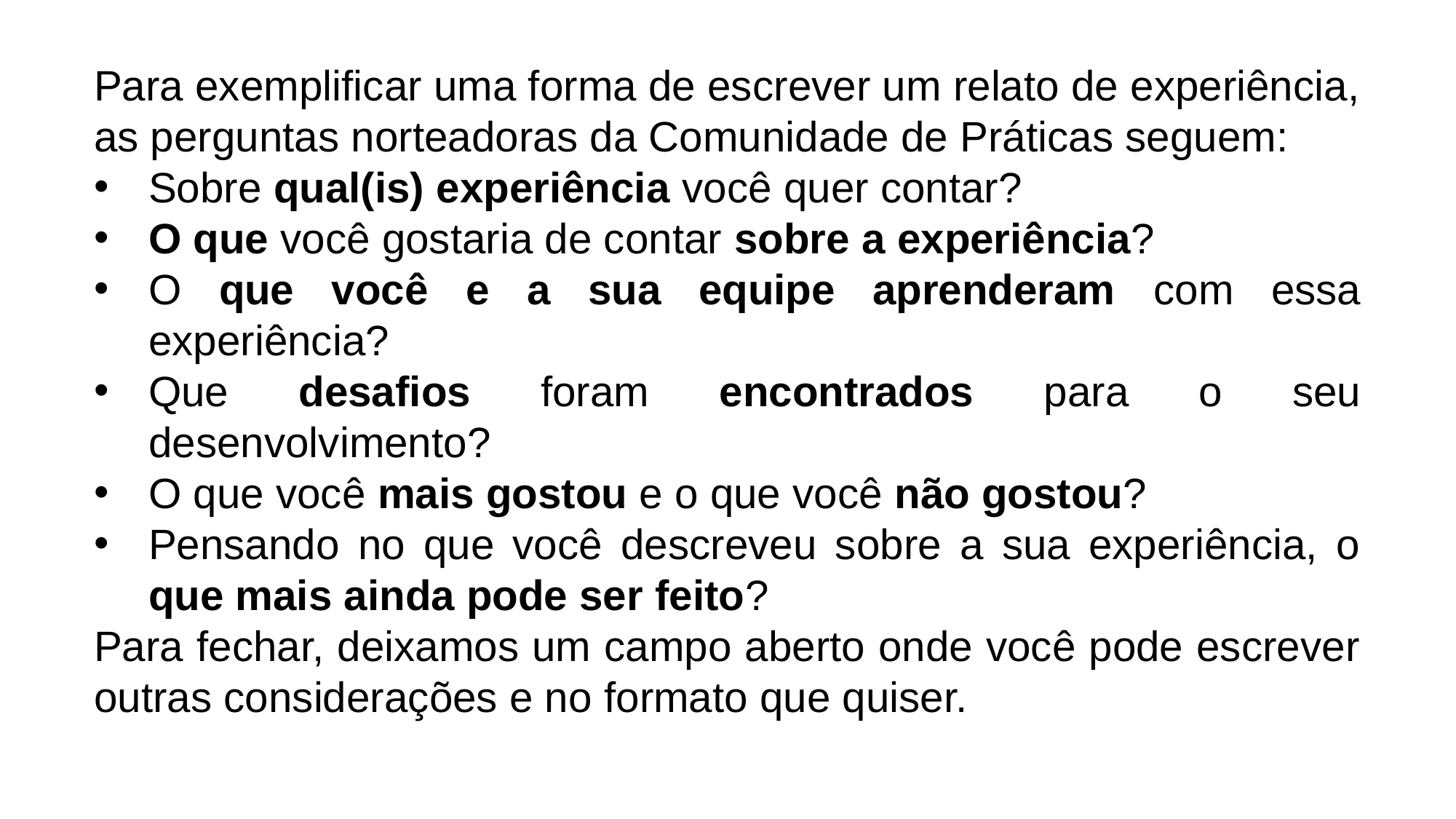

Para exemplificar uma forma de escrever um relato de experiência, as perguntas norteadoras da Comunidade de Práticas seguem:
Sobre qual(is) experiência você quer contar?
O que você gostaria de contar sobre a experiência?
O que você e a sua equipe aprenderam com essa experiência?
Que desafios foram encontrados para o seu desenvolvimento?
O que você mais gostou e o que você não gostou?
Pensando no que você descreveu sobre a sua experiência, o que mais ainda pode ser feito?
Para fechar, deixamos um campo aberto onde você pode escrever outras considerações e no formato que quiser.